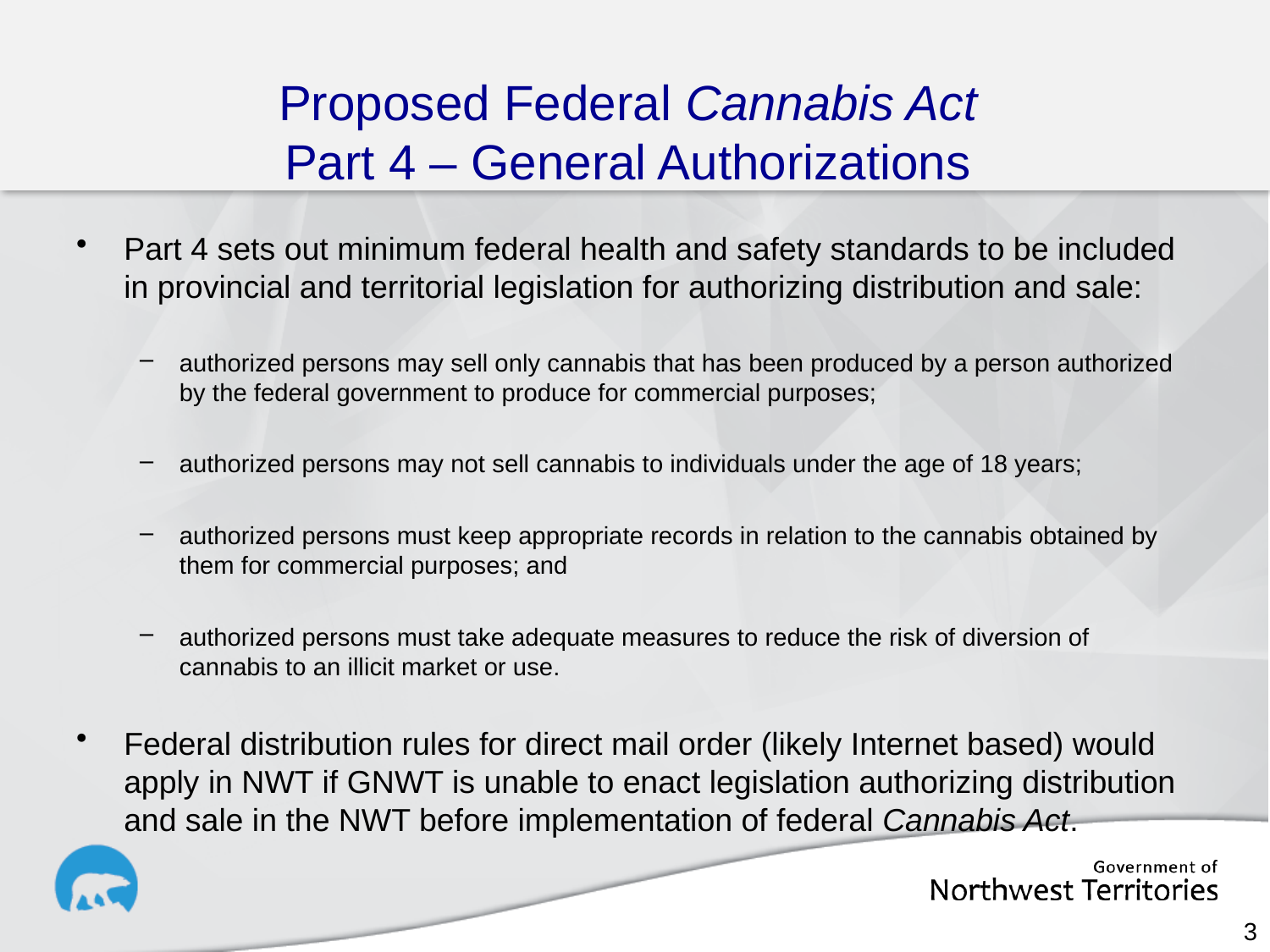

# Proposed Federal Cannabis Act Part 4 – General Authorizations
Part 4 sets out minimum federal health and safety standards to be included in provincial and territorial legislation for authorizing distribution and sale:
authorized persons may sell only cannabis that has been produced by a person authorized by the federal government to produce for commercial purposes;
authorized persons may not sell cannabis to individuals under the age of 18 years;
authorized persons must keep appropriate records in relation to the cannabis obtained by them for commercial purposes; and
authorized persons must take adequate measures to reduce the risk of diversion of cannabis to an illicit market or use.
Federal distribution rules for direct mail order (likely Internet based) would apply in NWT if GNWT is unable to enact legislation authorizing distribution and sale in the NWT before implementation of federal Cannabis Act.

3